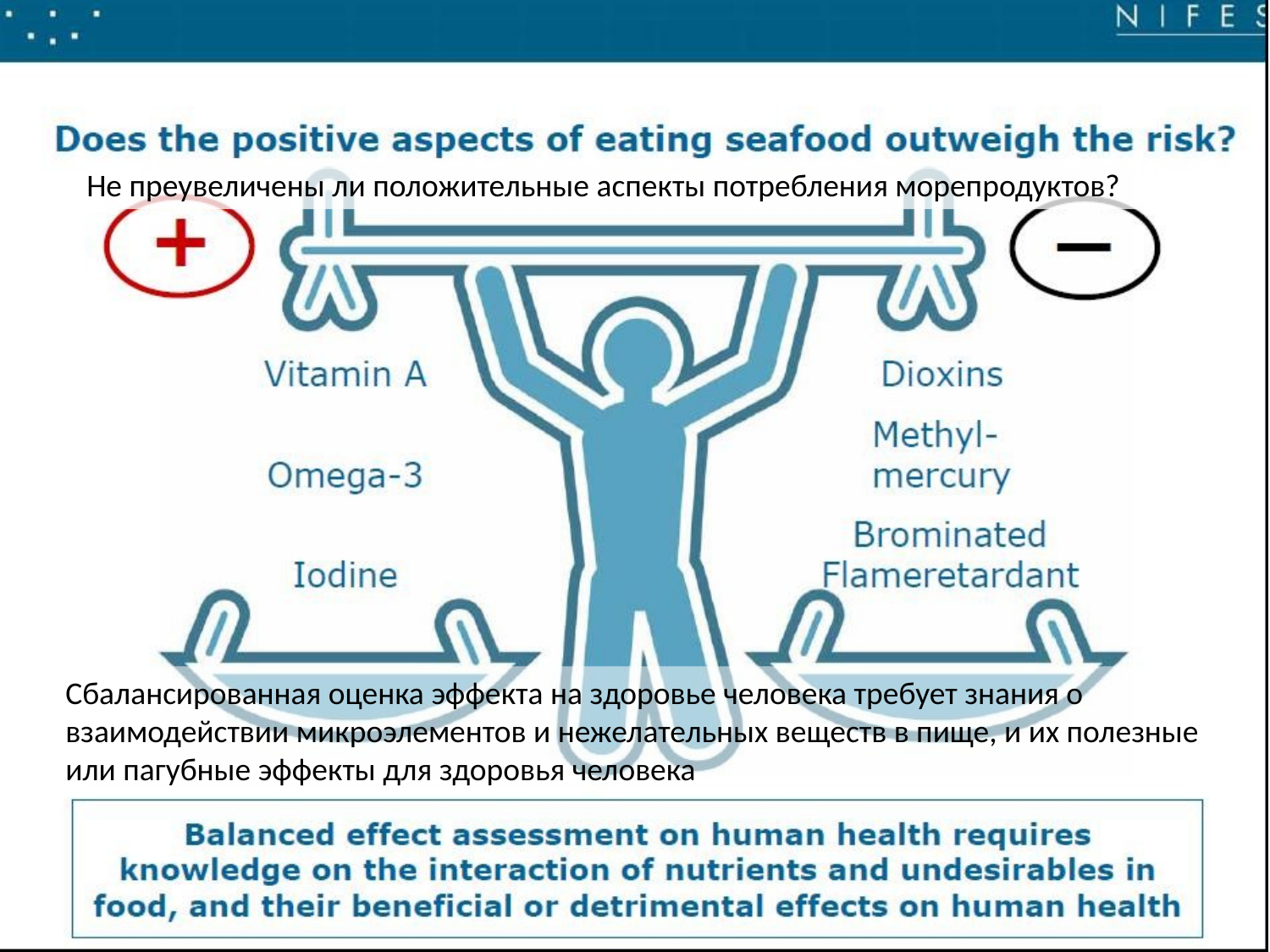

Не преувеличены ли положительные аспекты потребления морепродуктов?
Сбалансированная оценка эффекта на здоровье человека требует знания о взаимодействии микроэлементов и нежелательных веществ в пище, и их полезные или пагубные эффекты для здоровья человека